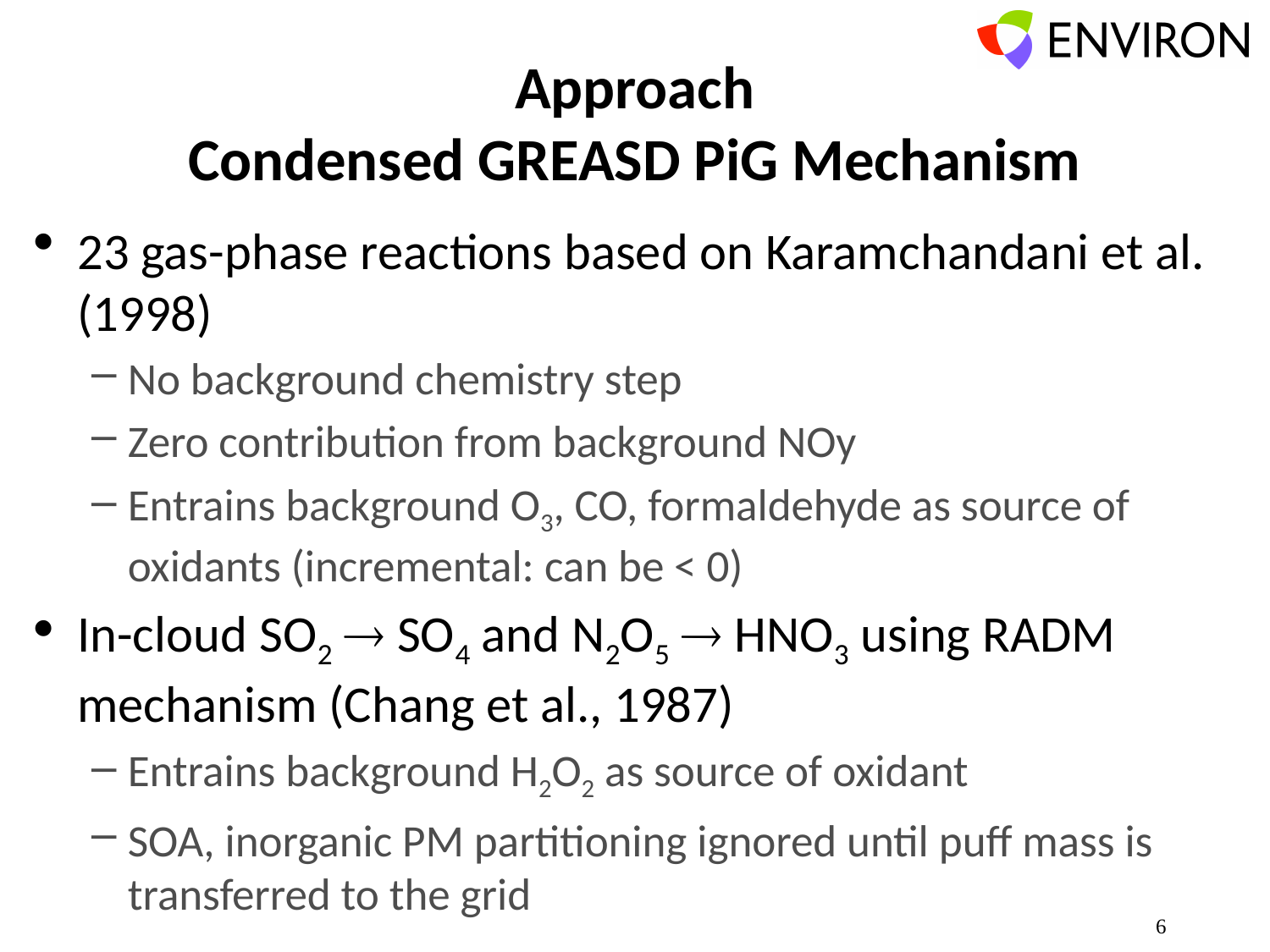

# Approach Condensed GREASD PiG Mechanism
23 gas-phase reactions based on Karamchandani et al. (1998)
No background chemistry step
Zero contribution from background NOy
Entrains background O3, CO, formaldehyde as source of oxidants (incremental: can be < 0)
In-cloud SO2 → SO4 and N2O5 → HNO3 using RADM mechanism (Chang et al., 1987)
Entrains background H2O2 as source of oxidant
SOA, inorganic PM partitioning ignored until puff mass is transferred to the grid
6